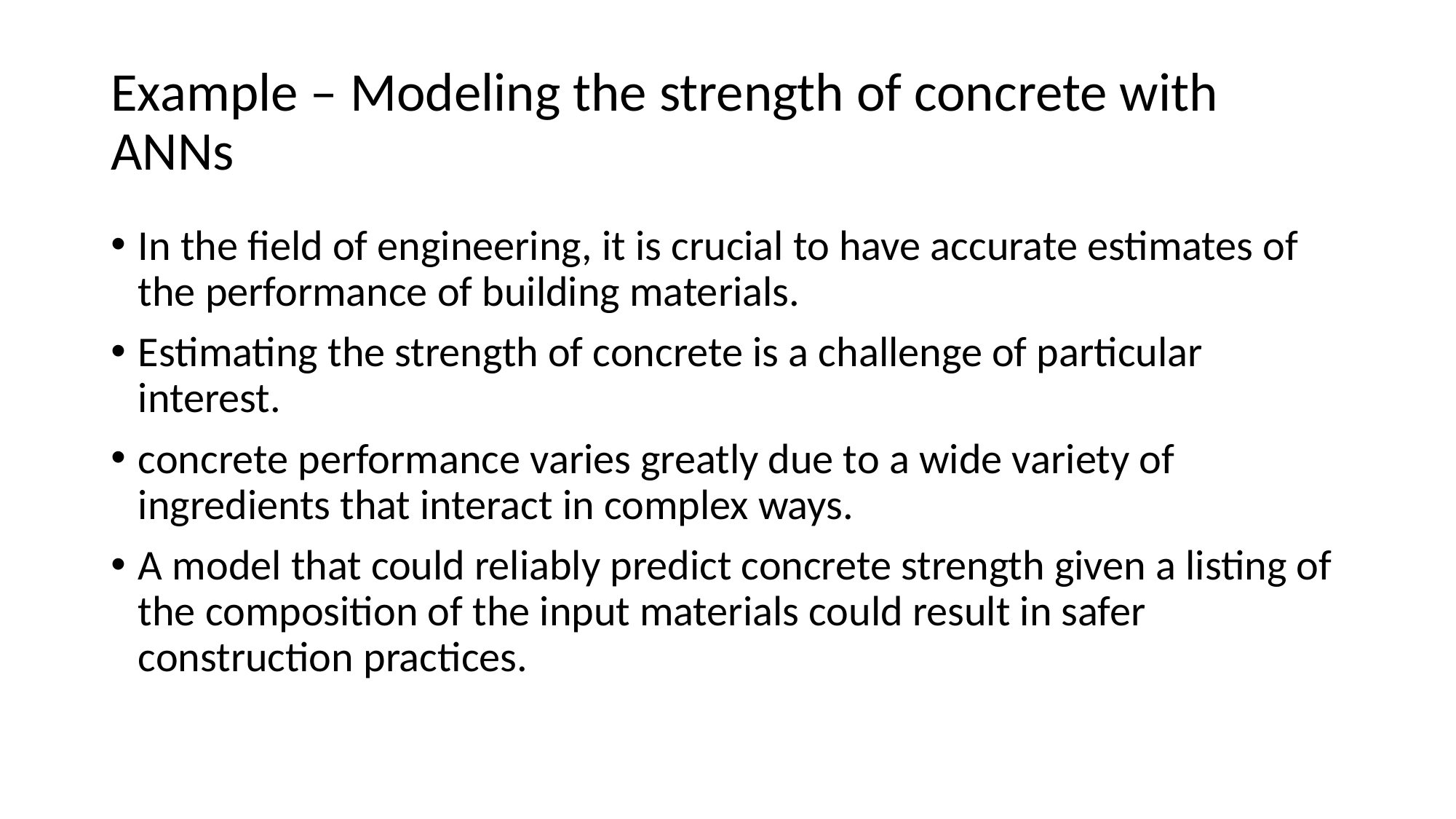

# Example – Modeling the strength of concrete with ANNs
In the field of engineering, it is crucial to have accurate estimates of the performance of building materials.
Estimating the strength of concrete is a challenge of particular interest.
concrete performance varies greatly due to a wide variety of ingredients that interact in complex ways.
A model that could reliably predict concrete strength given a listing of the composition of the input materials could result in safer construction practices.